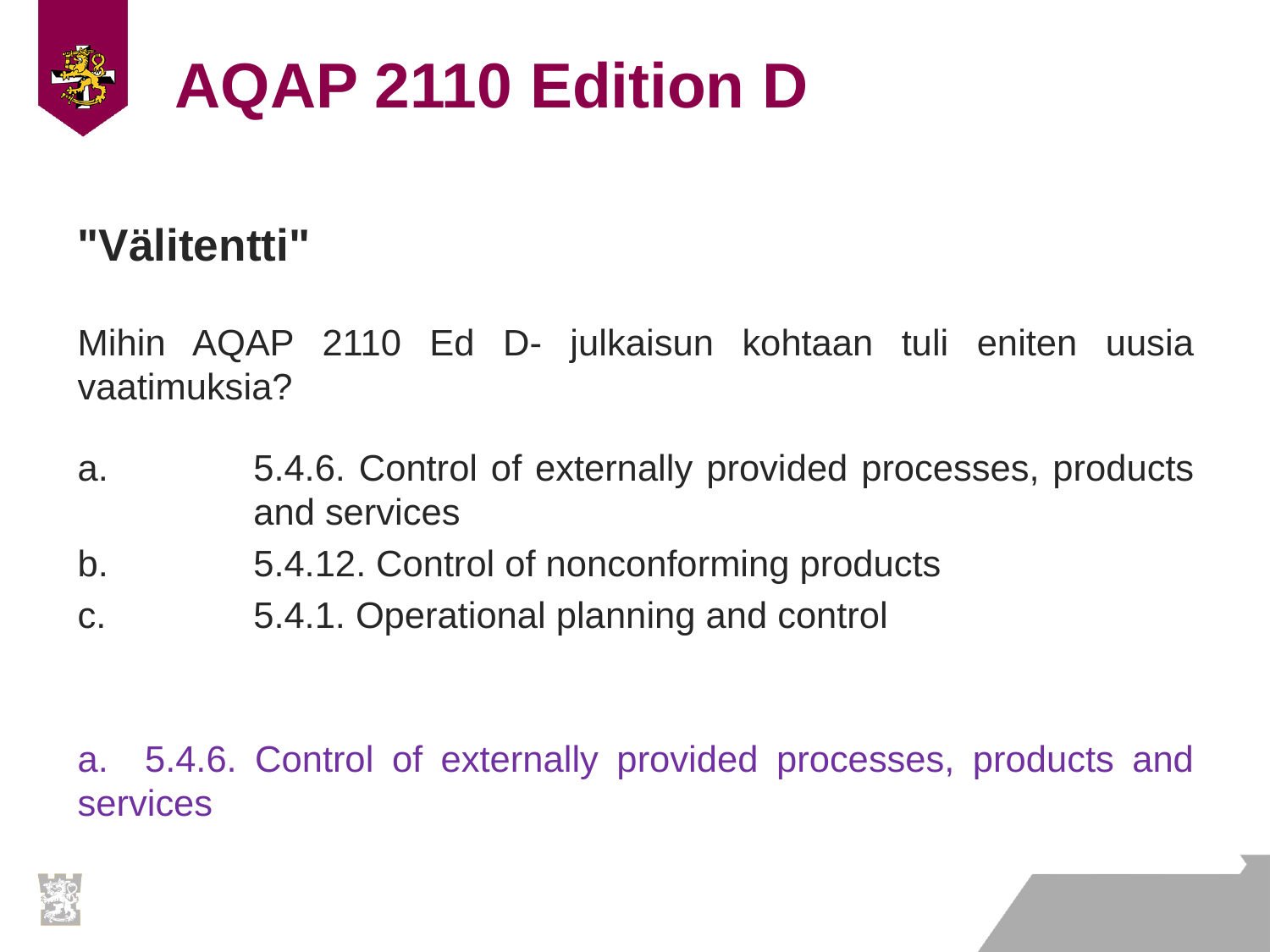

AQAP 2110 Edition D
"Välitentti"

Mihin AQAP 2110 Ed D- julkaisun kohtaan tuli eniten uusia vaatimuksia?

5.4.6. Control of externally provided processes, products and services
5.4.12. Control of nonconforming products
5.4.1. Operational planning and control

a.  5.4.6. Control of externally provided processes, products and services